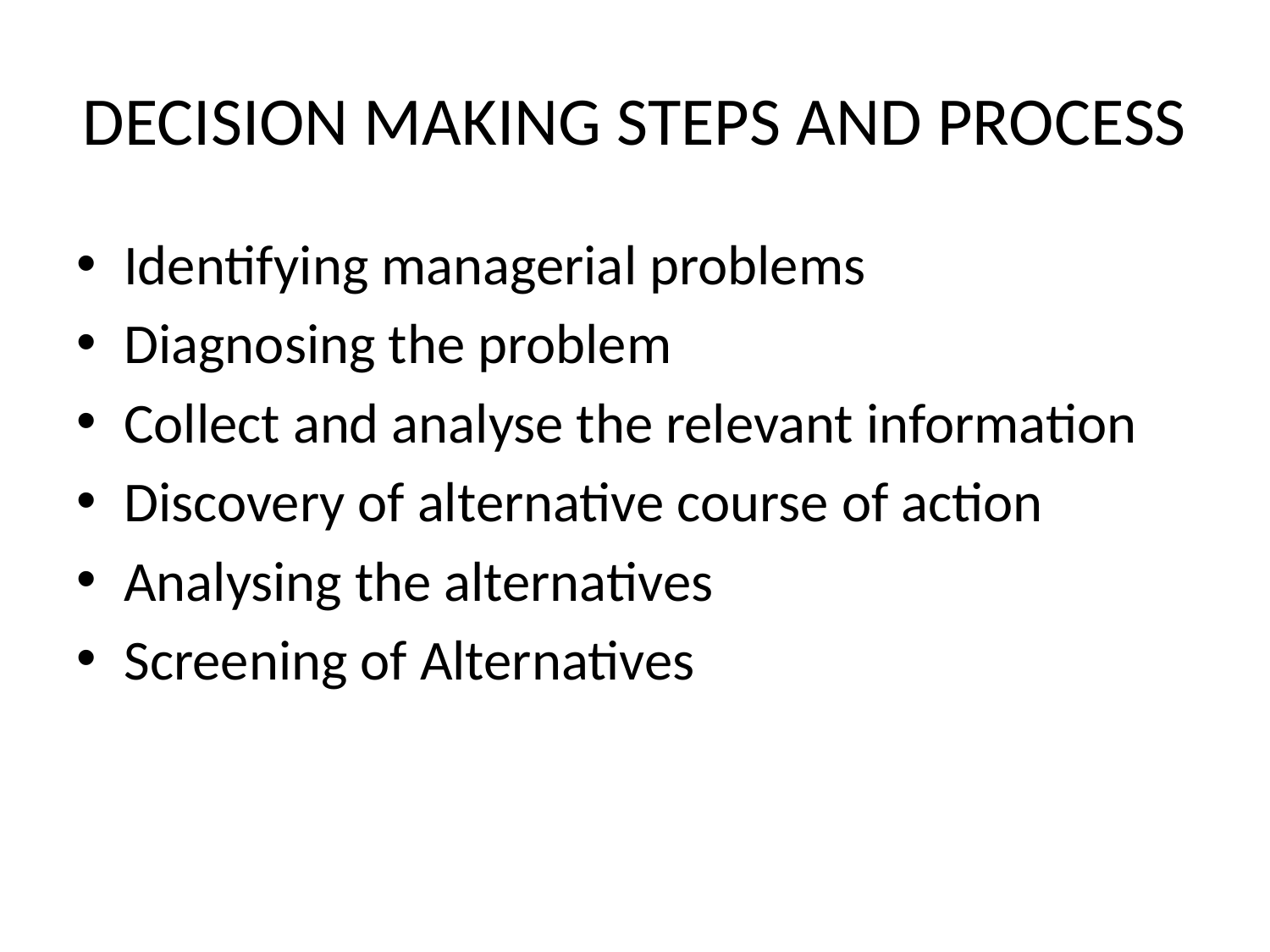

# DECISION MAKING STEPS AND PROCESS
Identifying managerial problems
Diagnosing the problem
Collect and analyse the relevant information
Discovery of alternative course of action
Analysing the alternatives
Screening of Alternatives